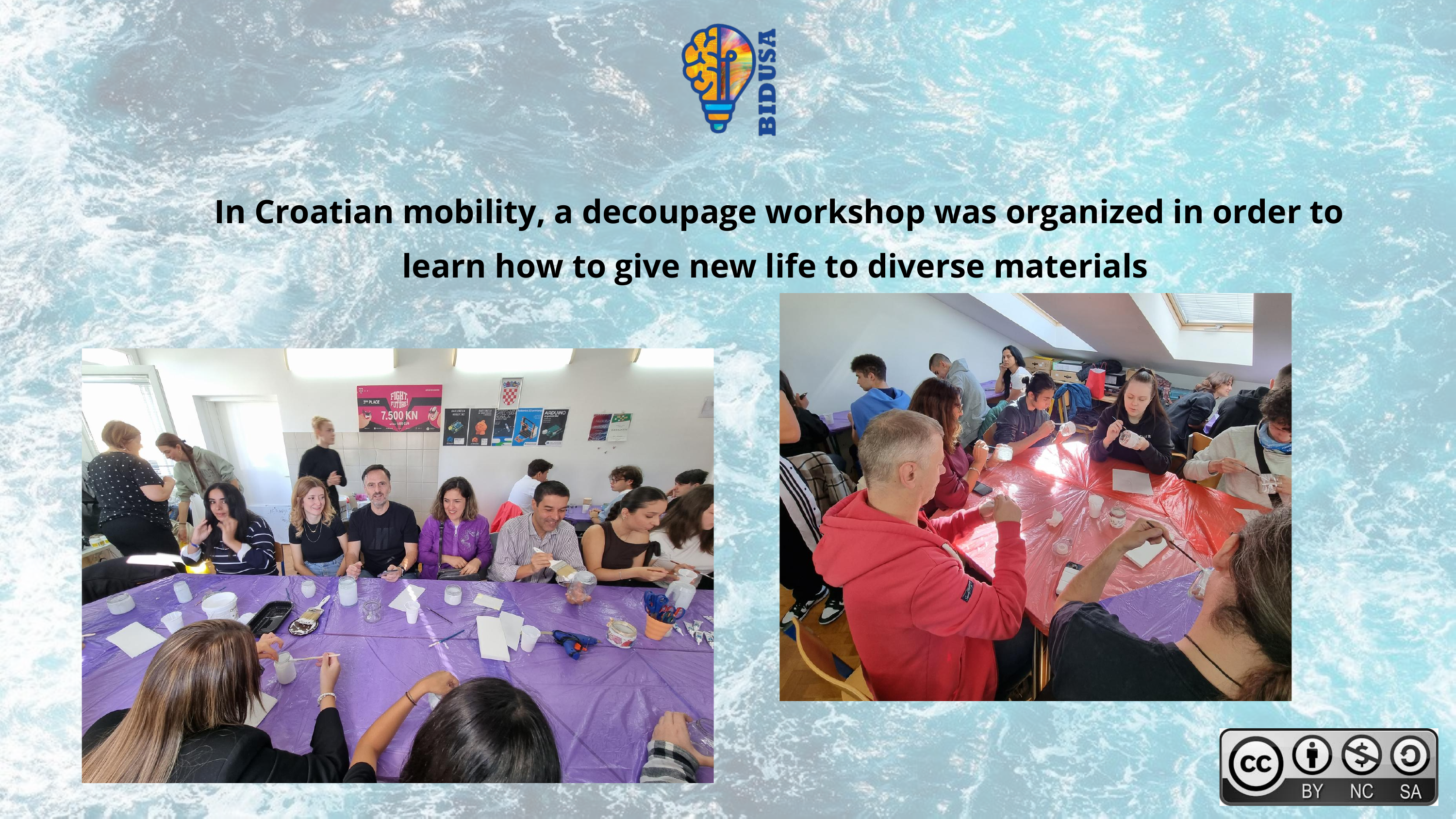

In Croatian mobility, a decoupage workshop was organized in order to learn how to give new life to diverse materials